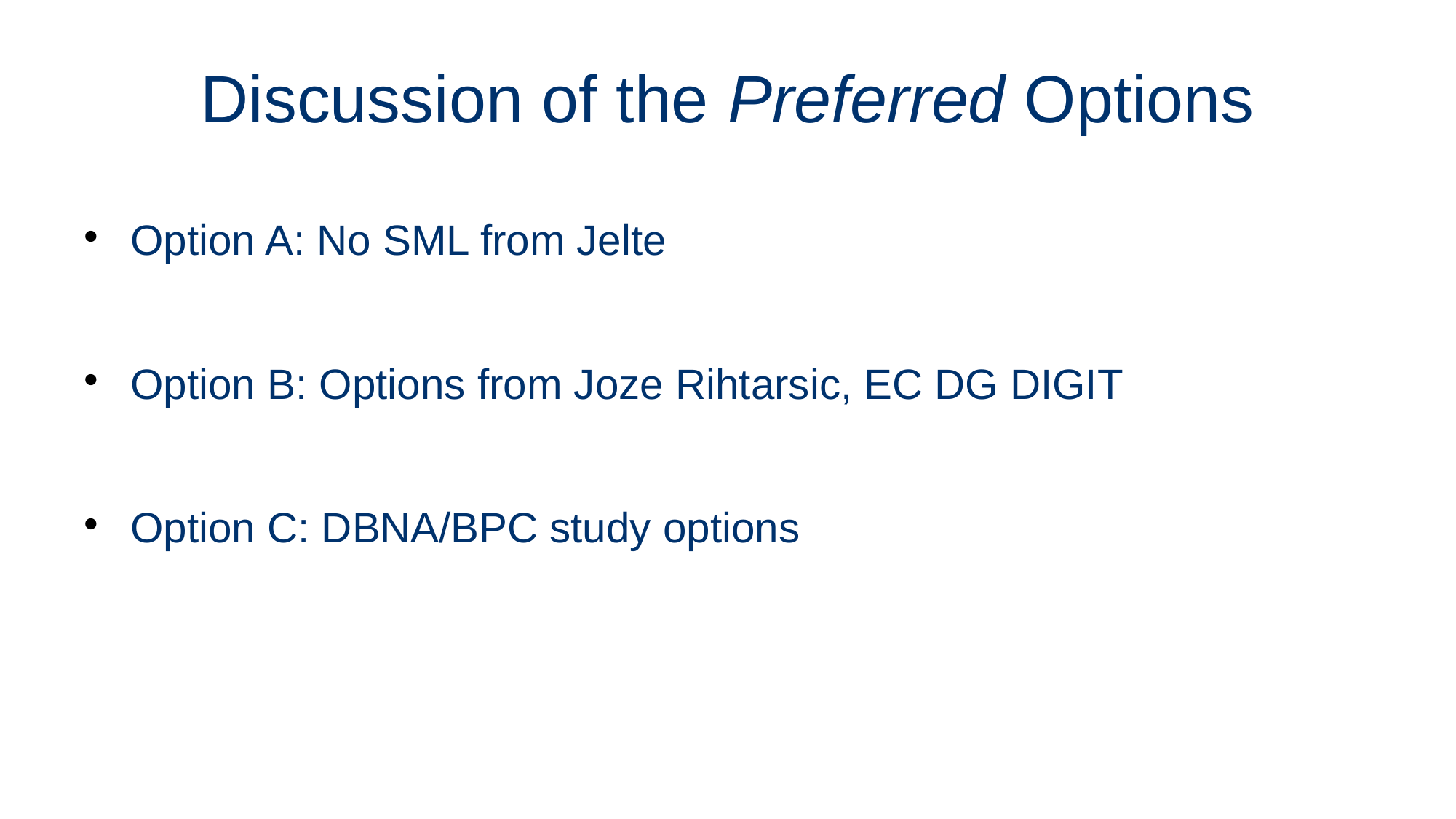

# Discussion of the Preferred Options
Option A: No SML from Jelte

Option B: Options from Joze Rihtarsic, EC DG DIGIT

Option C: DBNA/BPC study options